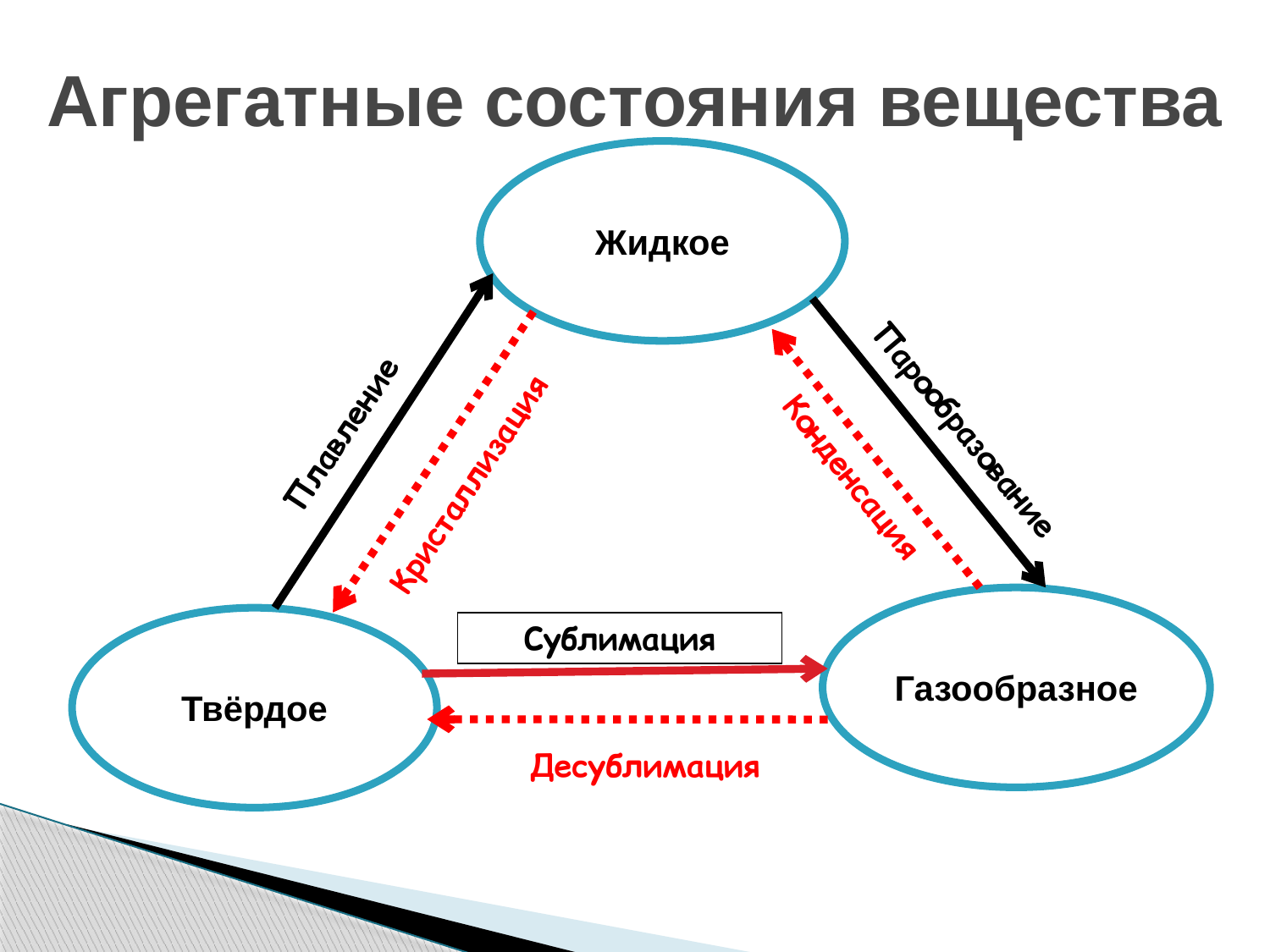

Агрегатные состояния вещества
Жидкое
Парообразование
Плавление
Конденсация
Кристаллизация
Газообразное
Твёрдое
Сублимация
Десублимация